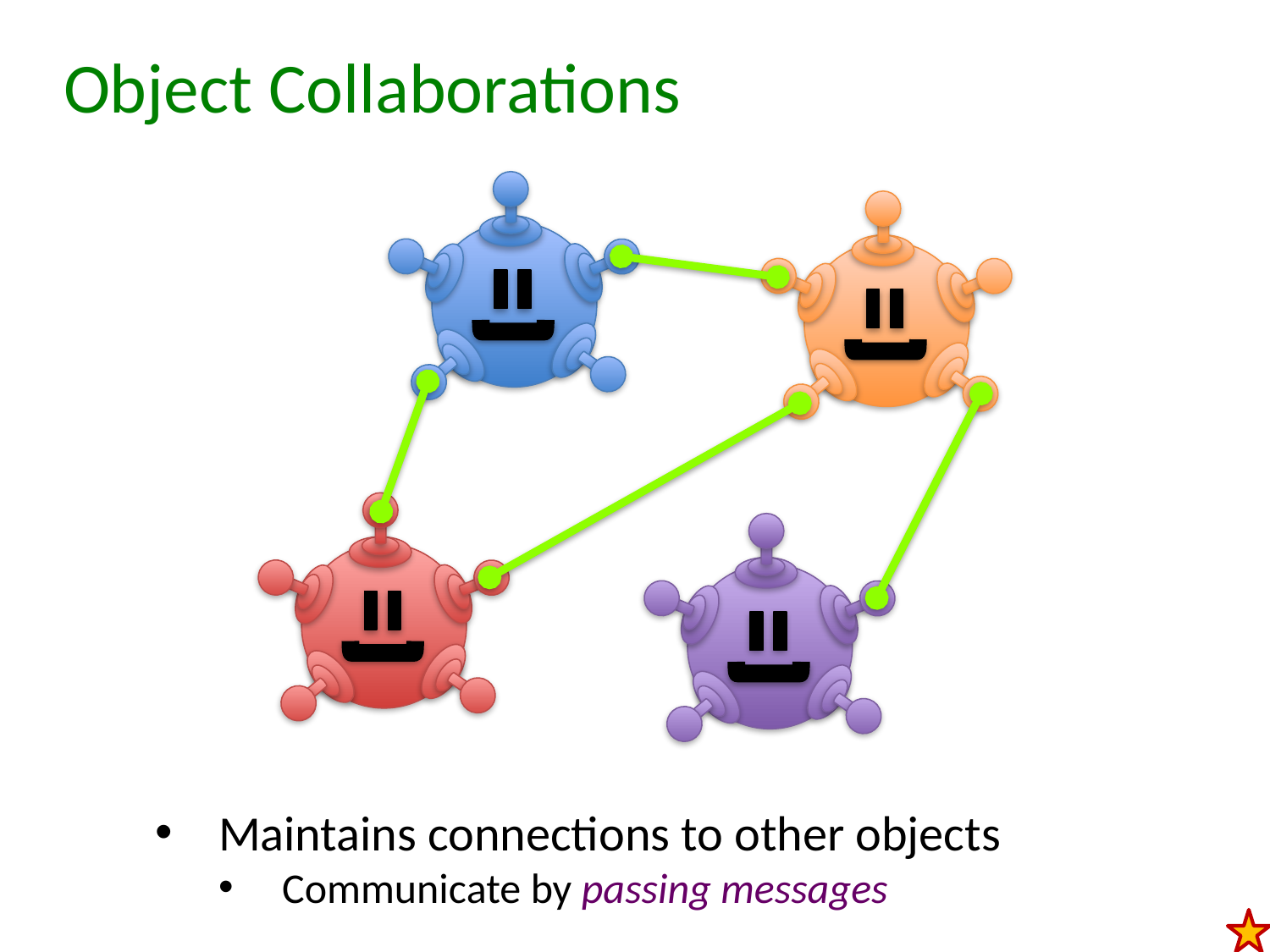

# Object Collaborations

Maintains connections to other objects
Communicate by passing messages